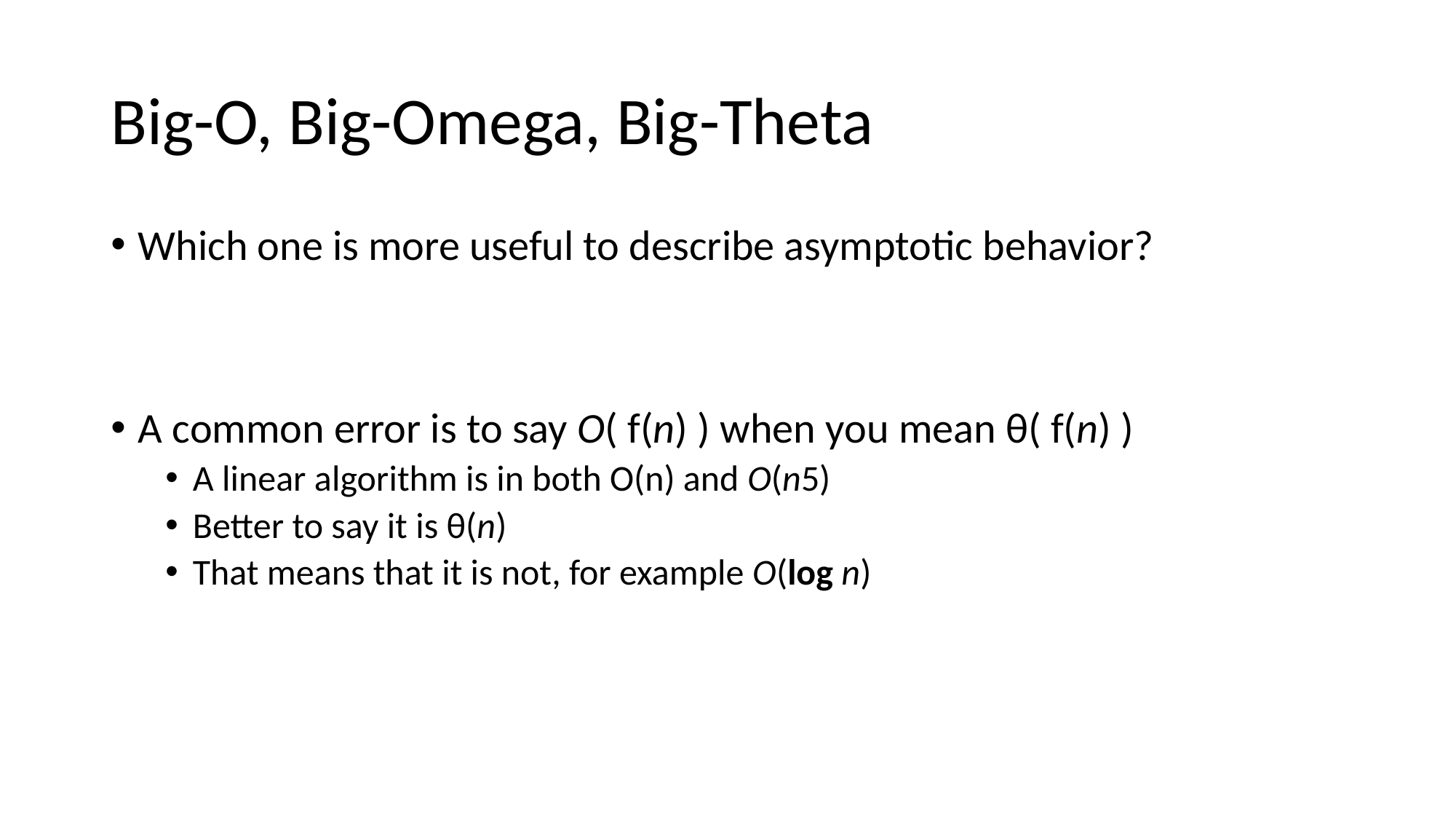

# Big-O, Big-Omega, Big-Theta
Which one is more useful to describe asymptotic behavior?

A common error is to say O( f(n) ) when you mean θ( f(n) )
A linear algorithm is in both O(n) and O(n5)
Better to say it is θ(n)
That means that it is not, for example O(log n)